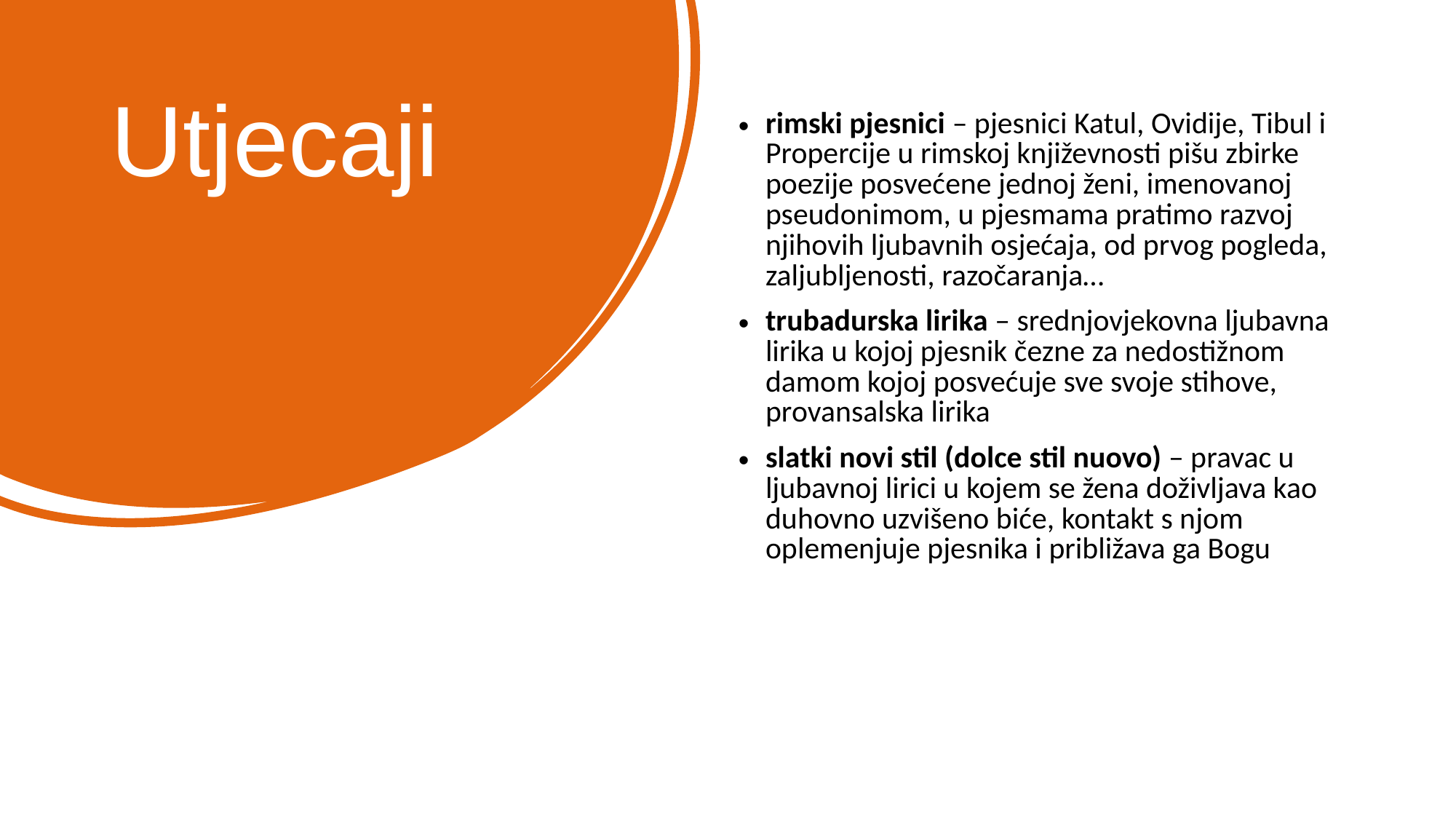

Utjecaji
rimski pjesnici – pjesnici Katul, Ovidije, Tibul i Propercije u rimskoj književnosti pišu zbirke poezije posvećene jednoj ženi, imenovanoj pseudonimom, u pjesmama pratimo razvoj njihovih ljubavnih osjećaja, od prvog pogleda, zaljubljenosti, razočaranja…
trubadurska lirika – srednjovjekovna ljubavna lirika u kojoj pjesnik čezne za nedostižnom damom kojoj posvećuje sve svoje stihove, provansalska lirika
slatki novi stil (dolce stil nuovo) – pravac u ljubavnoj lirici u kojem se žena doživljava kao duhovno uzvišeno biće, kontakt s njom oplemenjuje pjesnika i približava ga Bogu